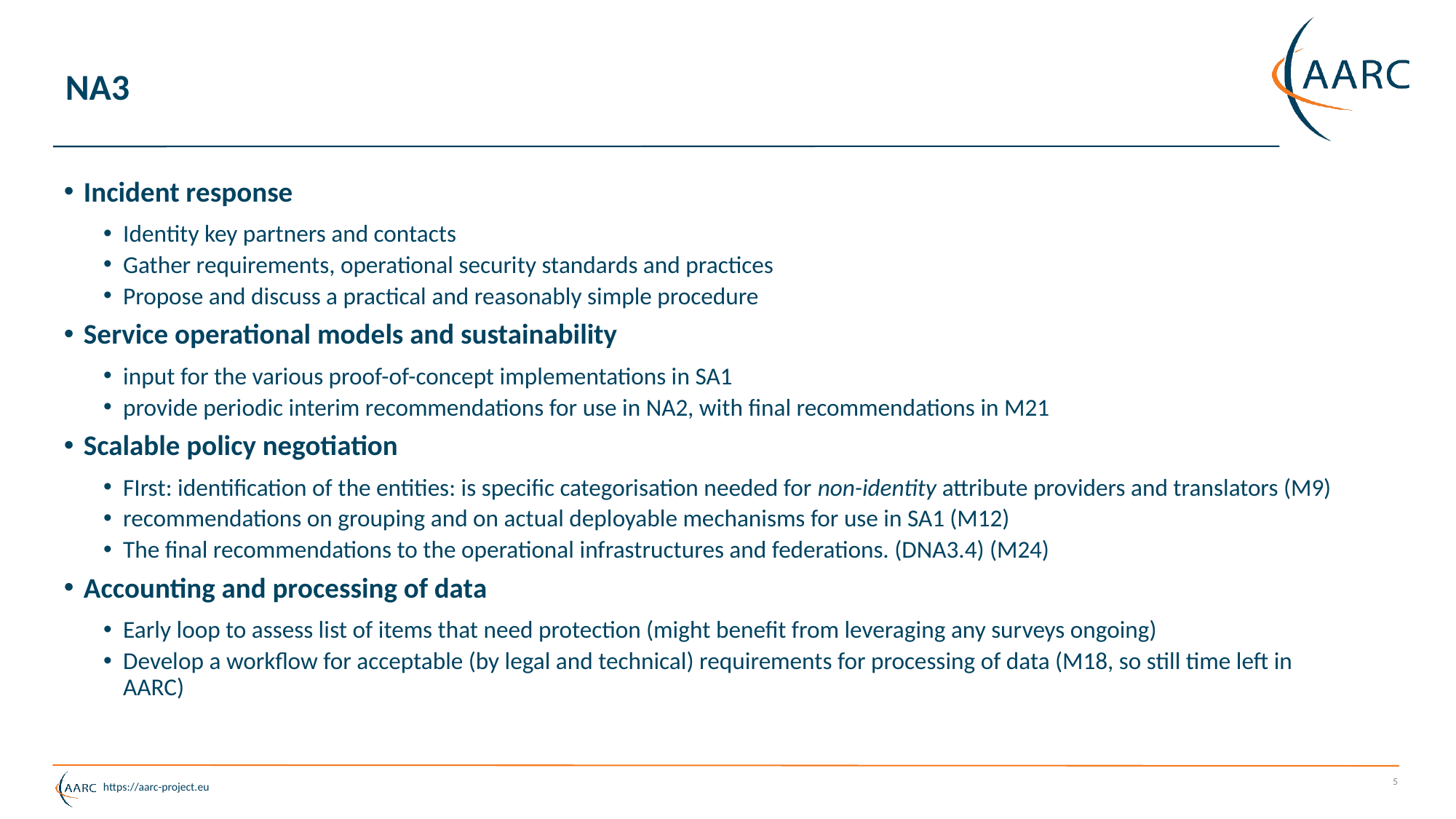

# NA3
Incident response
Identity key partners and contacts
Gather requirements, operational security standards and practices
Propose and discuss a practical and reasonably simple procedure
Service operational models and sustainability
input for the various proof-of-concept implementations in SA1
provide periodic interim recommendations for use in NA2, with final recommendations in M21
Scalable policy negotiation
FIrst: identification of the entities: is specific categorisation needed for non-identity attribute providers and translators (M9)
recommendations on grouping and on actual deployable mechanisms for use in SA1 (M12)
The final recommendations to the operational infrastructures and federations. (DNA3.4) (M24)
Accounting and processing of data
Early loop to assess list of items that need protection (might benefit from leveraging any surveys ongoing)
Develop a workflow for acceptable (by legal and technical) requirements for processing of data (M18, so still time left in AARC)

5